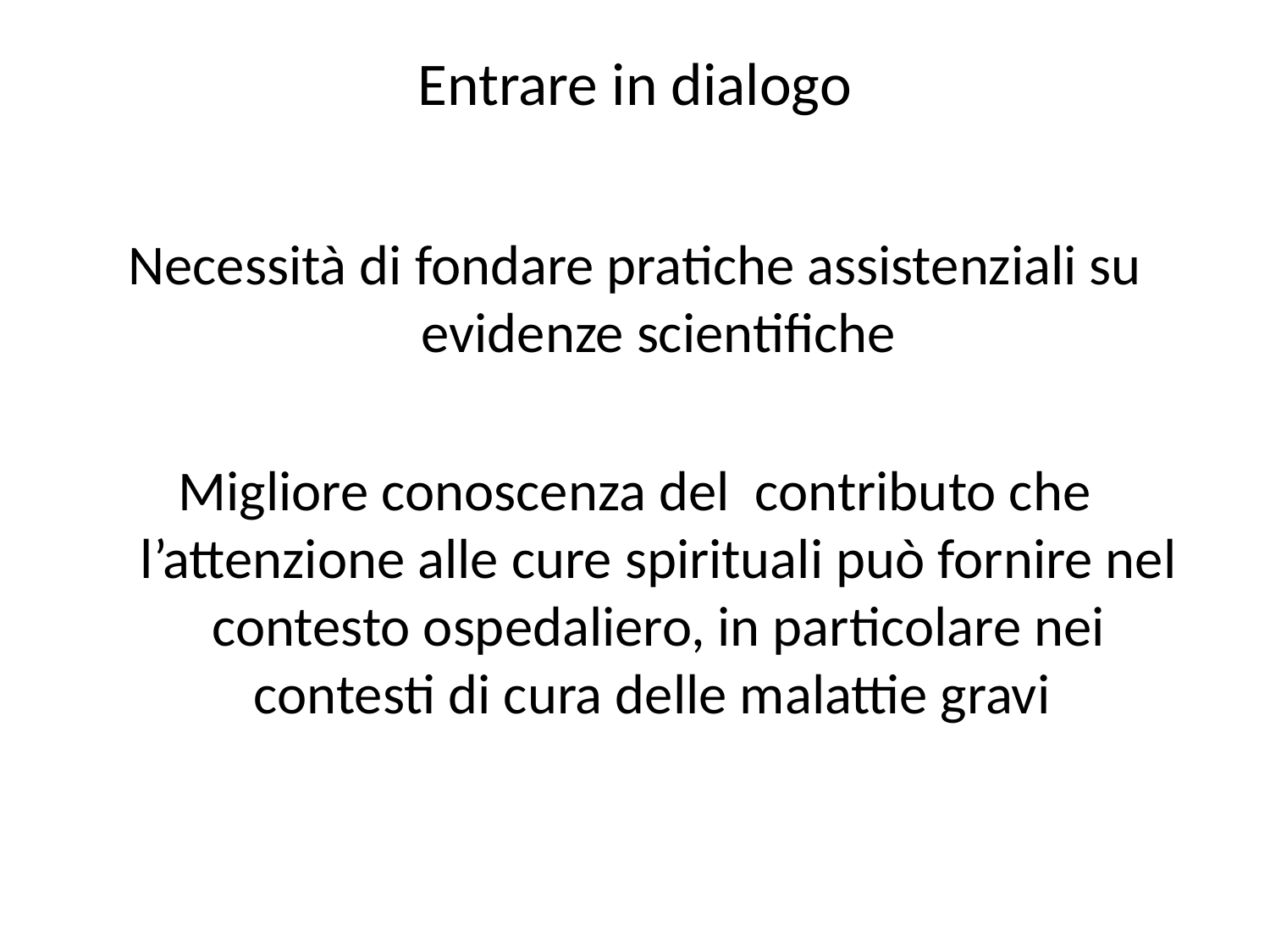

# Entrare in dialogo
Necessità di fondare pratiche assistenziali su evidenze scientifiche

Migliore conoscenza del  contributo che l’attenzione alle cure spirituali può fornire nel contesto ospedaliero, in particolare nei contesti di cura delle malattie gravi